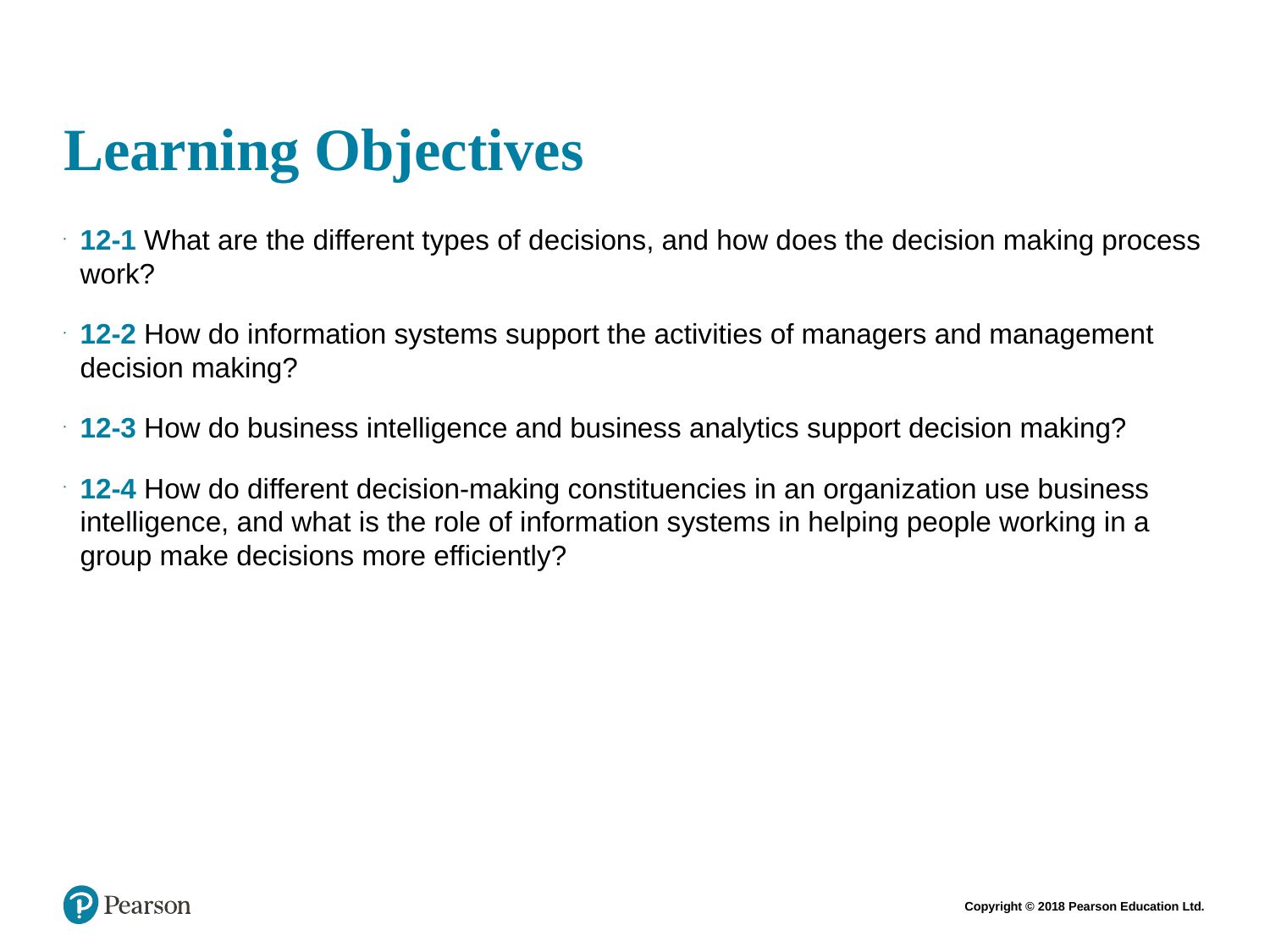

# Learning Objectives
12-1 What are the different types of decisions, and how does the decision making process work?
12-2 How do information systems support the activities of managers and management decision making?
12-3 How do business intelligence and business analytics support decision making?
12-4 How do different decision-making constituencies in an organization use business intelligence, and what is the role of information systems in helping people working in a group make decisions more efficiently?